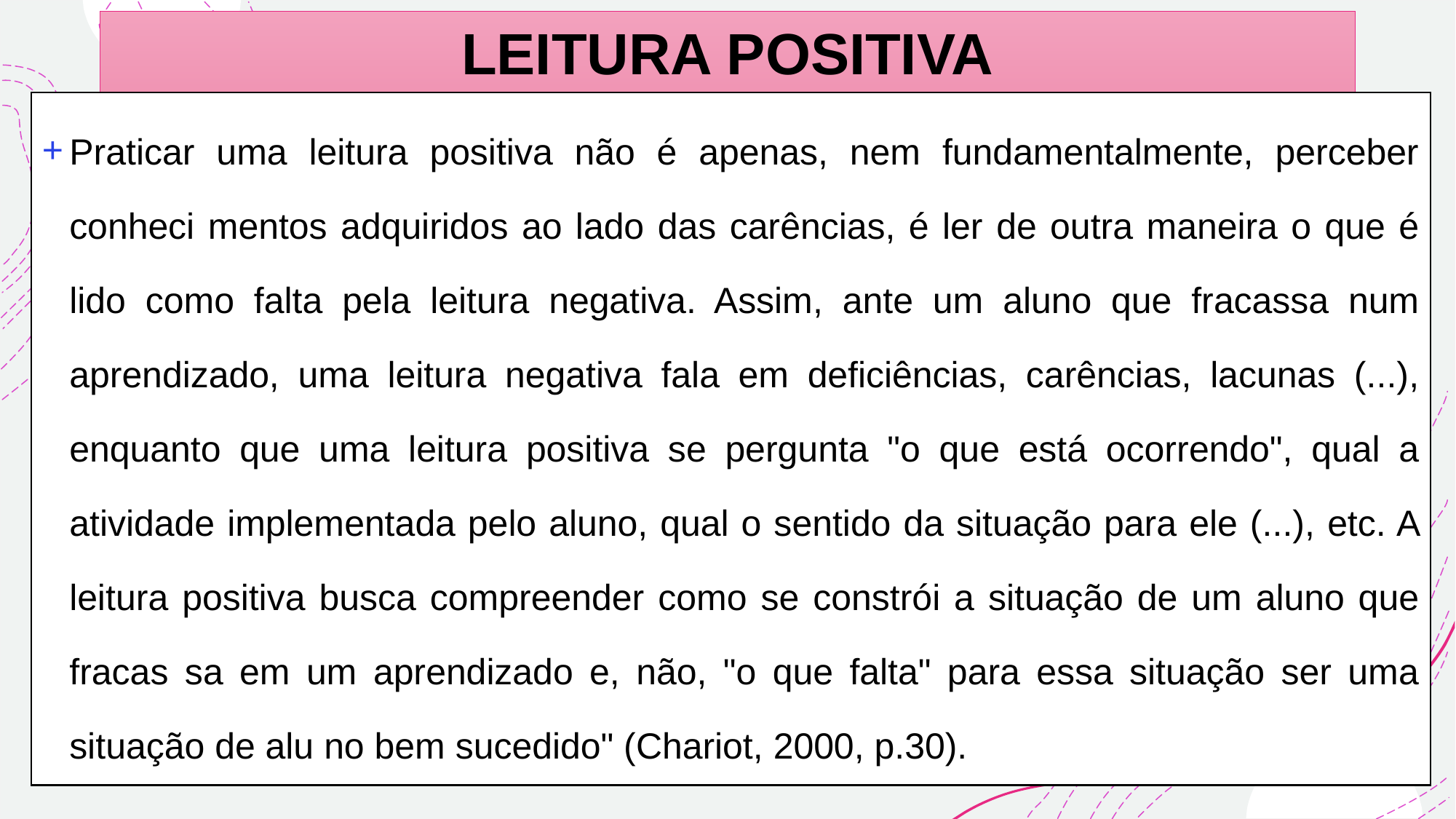

# LEITURA POSITIVA
Praticar uma leitura positiva não é apenas, nem fundamentalmente, perceber conheci mentos adquiridos ao lado das carências, é ler de outra maneira o que é lido como falta pela leitura negativa. Assim, ante um aluno que fracassa num aprendizado, uma leitura negativa fala em deficiências, carências, lacunas (...), enquanto que uma leitura positiva se pergunta "o que está ocorrendo", qual a atividade implementada pelo aluno, qual o sentido da situação para ele (...), etc. A leitura positiva busca compreender como se constrói a situação de um aluno que fracas sa em um aprendizado e, não, "o que falta" para essa situação ser uma situação de alu no bem sucedido" (Chariot, 2000, p.30).